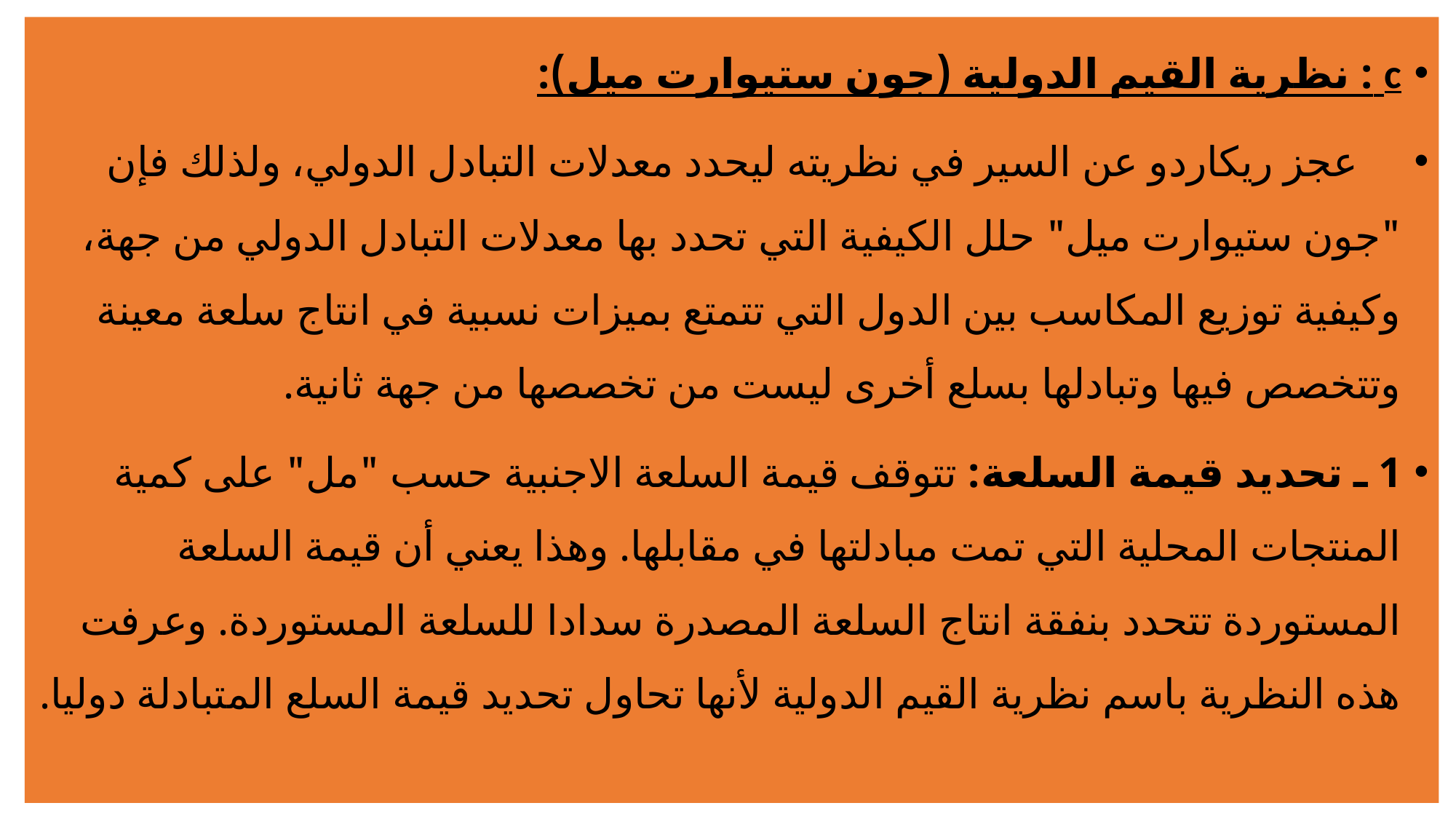

c : نظرية القيم الدولية (جون ستيوارت ميل):
    عجز ريكاردو عن السير في نظريته ليحدد معدلات التبادل الدولي، ولذلك فإن "جون ستيوارت ميل" حلل الكيفية التي تحدد بها معدلات التبادل الدولي من جهة، وكيفية توزيع المكاسب بين الدول التي تتمتع بميزات نسبية في انتاج سلعة معينة وتتخصص فيها وتبادلها بسلع أخرى ليست من تخصصها من جهة ثانية.
1 ـ تحديد قيمة السلعة: تتوقف قيمة السلعة الاجنبية حسب "مل" على كمية المنتجات المحلية التي تمت مبادلتها في مقابلها. وهذا يعني أن قيمة السلعة المستوردة تتحدد بنفقة انتاج السلعة المصدرة سدادا للسلعة المستوردة. وعرفت هذه النظرية باسم نظرية القيم الدولية لأنها تحاول تحديد قيمة السلع المتبادلة دوليا.